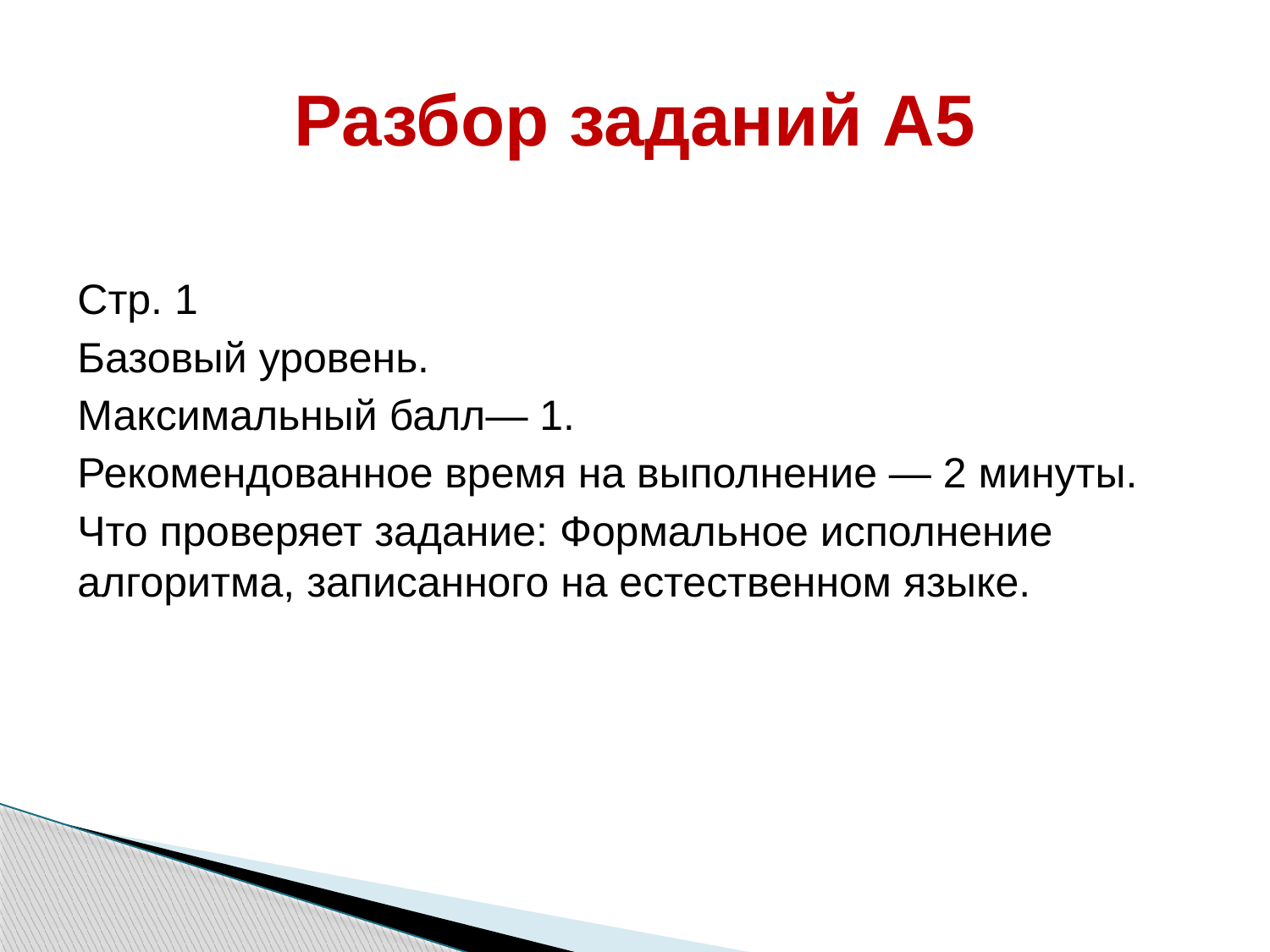

# Разбор заданий А5
Стр. 1
Базовый уровень.
Максимальный балл— 1.
Рекомендованное время на выполнение — 2 минуты.
Что проверяет задание: Формальное исполнение алгоритма, записанного на естественном языке.